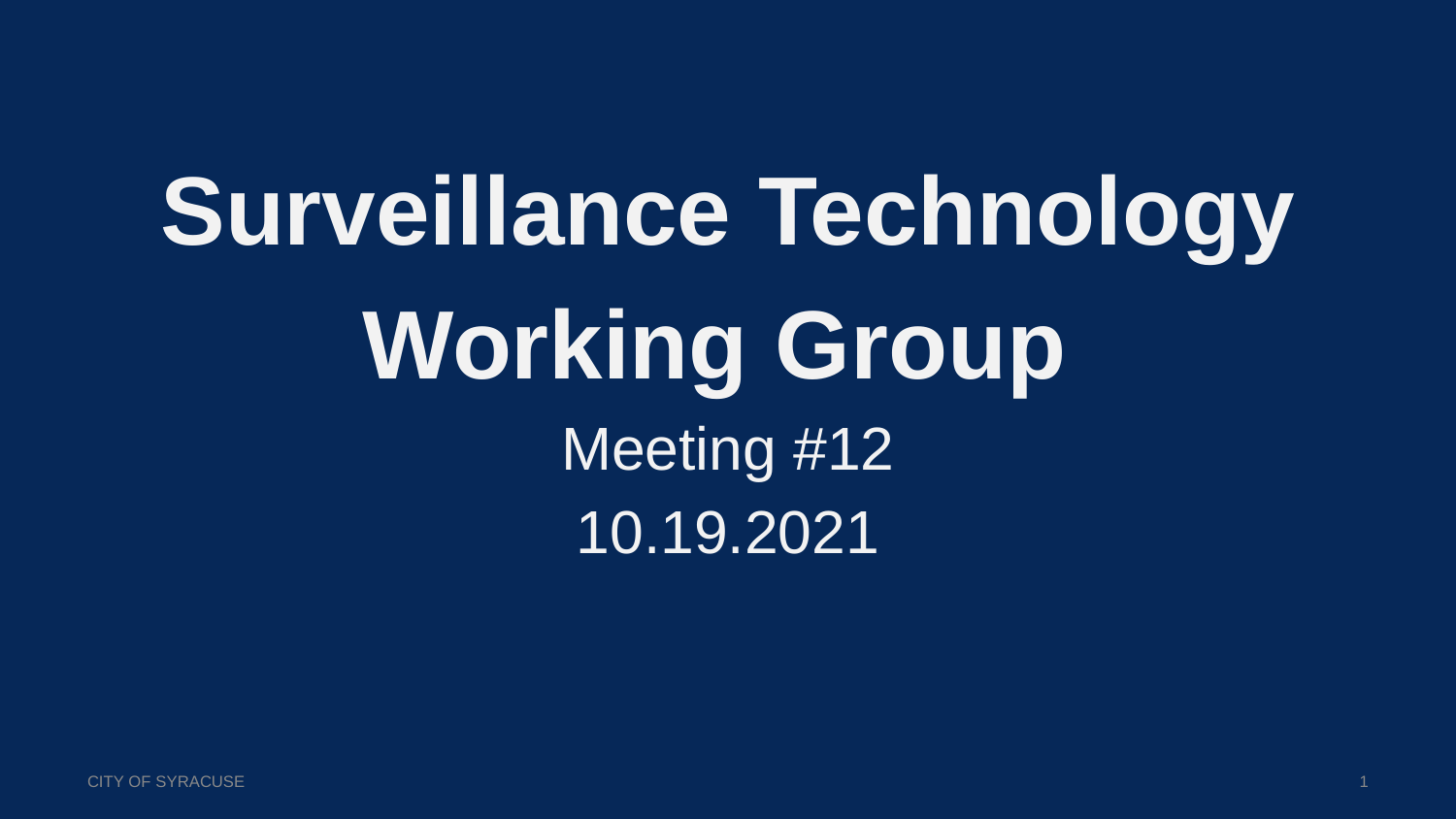

# Surveillance Technology Working Group
Meeting #12
10.19.2021
CITY OF SYRACUSE